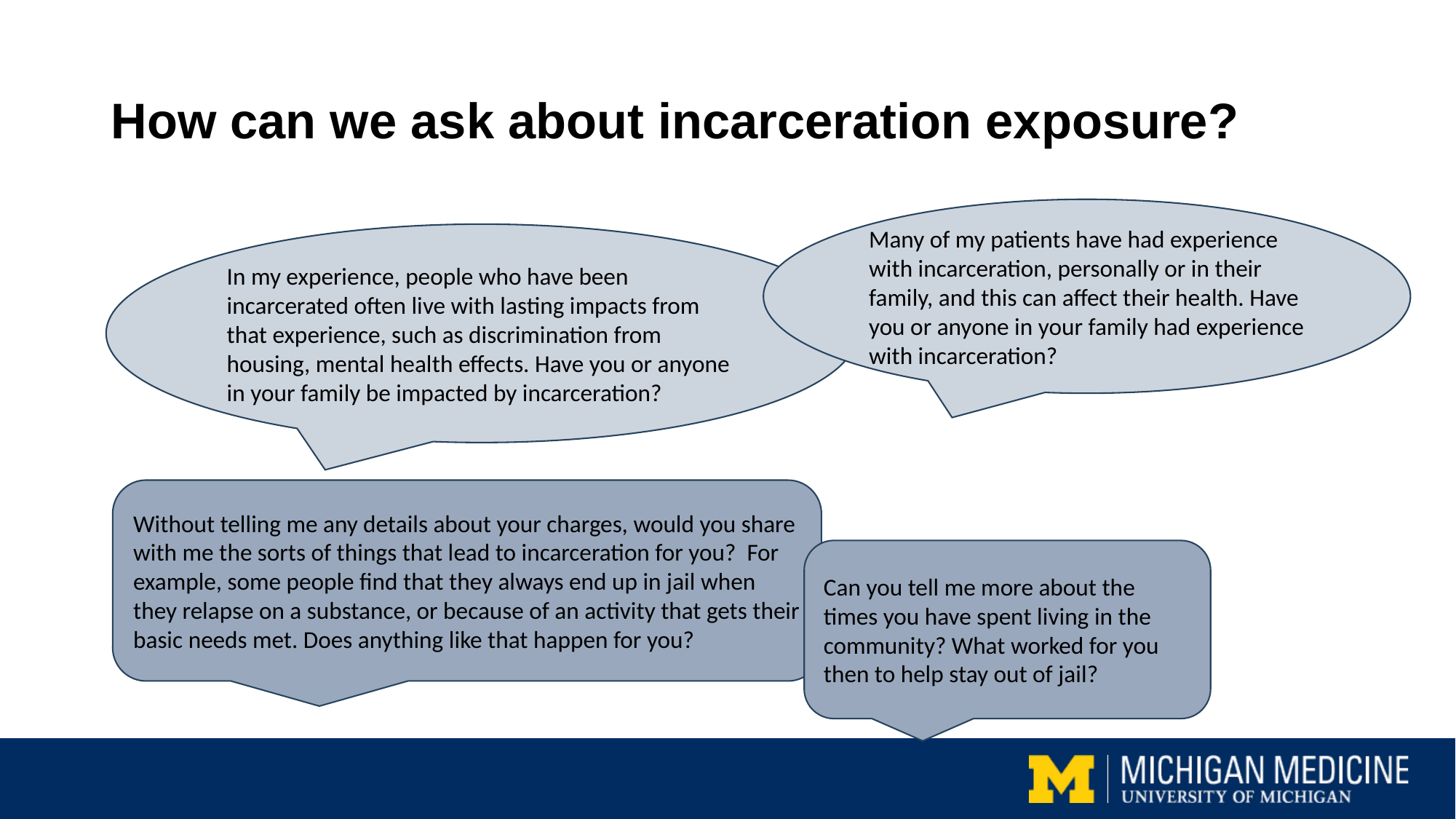

# How can we ask about incarceration exposure?
Many of my patients have had experience with incarceration, personally or in their family, and this can affect their health. Have you or anyone in your family had experience with incarceration?
In my experience, people who have been incarcerated often live with lasting impacts from that experience, such as discrimination from housing, mental health effects. Have you or anyone in your family be impacted by incarceration?
Without telling me any details about your charges, would you share with me the sorts of things that lead to incarceration for you?  For example, some people find that they always end up in jail when they relapse on a substance, or because of an activity that gets their basic needs met. Does anything like that happen for you?
Can you tell me more about the times you have spent living in the community? What worked for you then to help stay out of jail?